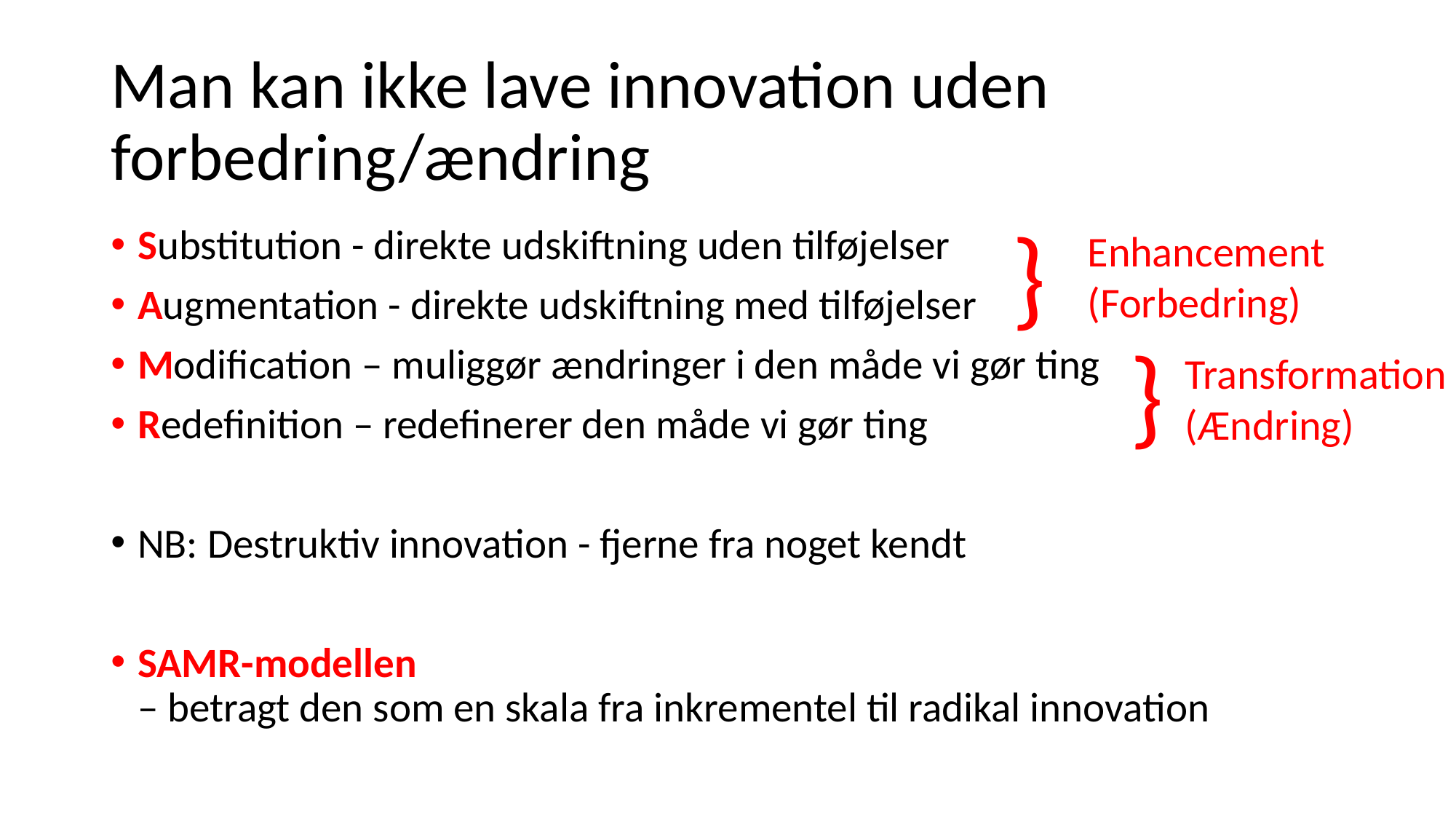

# Man kan ikke lave innovation uden forbedring/ændring
}
Enhancement
(Forbedring)
Substitution - direkte udskiftning uden tilføjelser
Augmentation - direkte udskiftning med tilføjelser
Modification – muliggør ændringer i den måde vi gør ting
Redefinition – redefinerer den måde vi gør ting

NB: Destruktiv innovation - fjerne fra noget kendt

SAMR-modellen
– betragt den som en skala fra inkrementel til radikal innovation
}
Transformation
(Ændring)